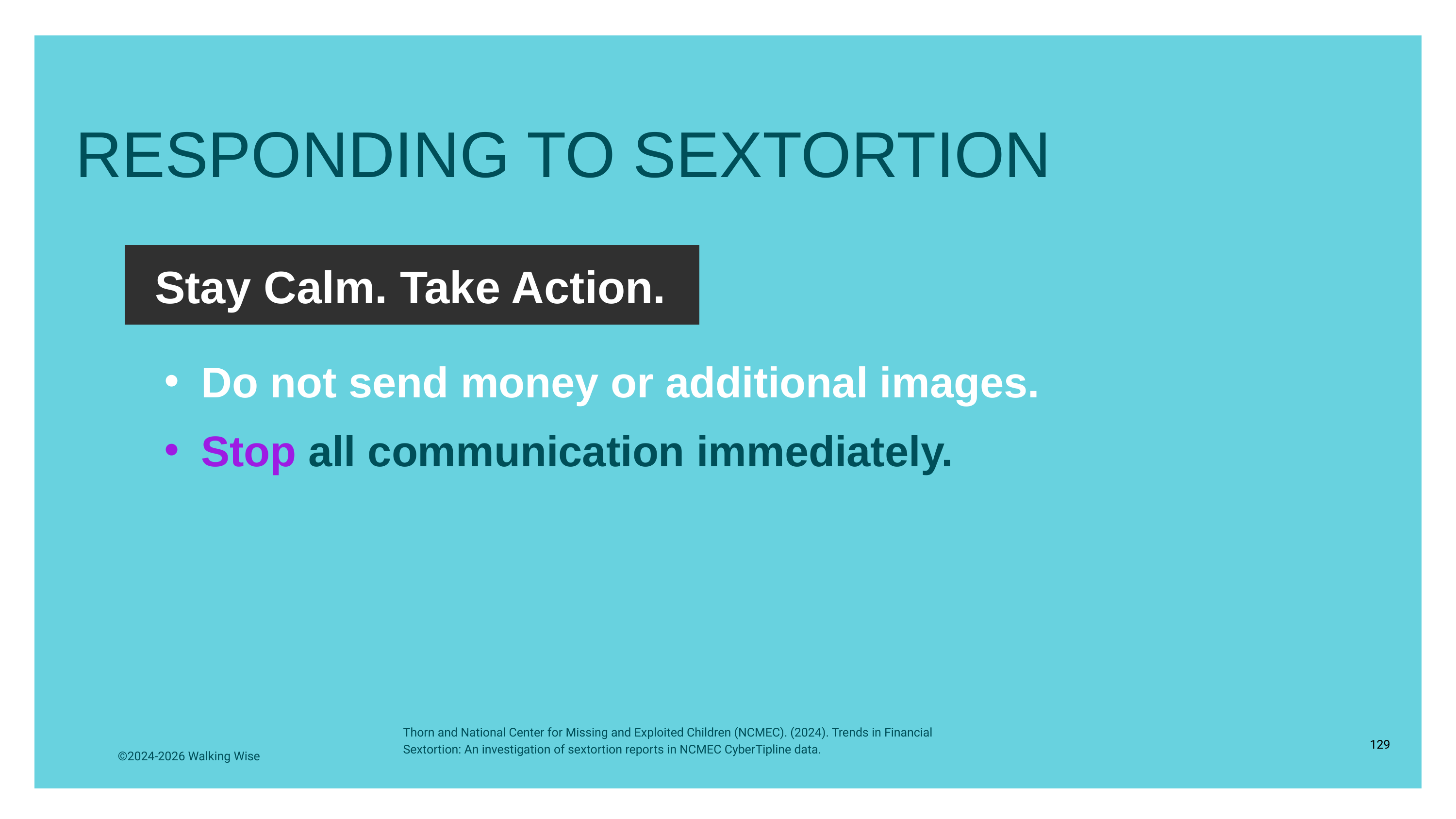

LESSON PLANS
RESPONDING TO SEXTORTION

Stay Calm. Take Action.
Do not send money or additional images.
Stop all communication immediately.
Thorn and National Center for Missing and Exploited Children (NCMEC). (2024). Trends in Financial Sextortion: An investigation of sextortion reports in NCMEC CyberTipline data.

129
©2024-2026 Walking Wise
3